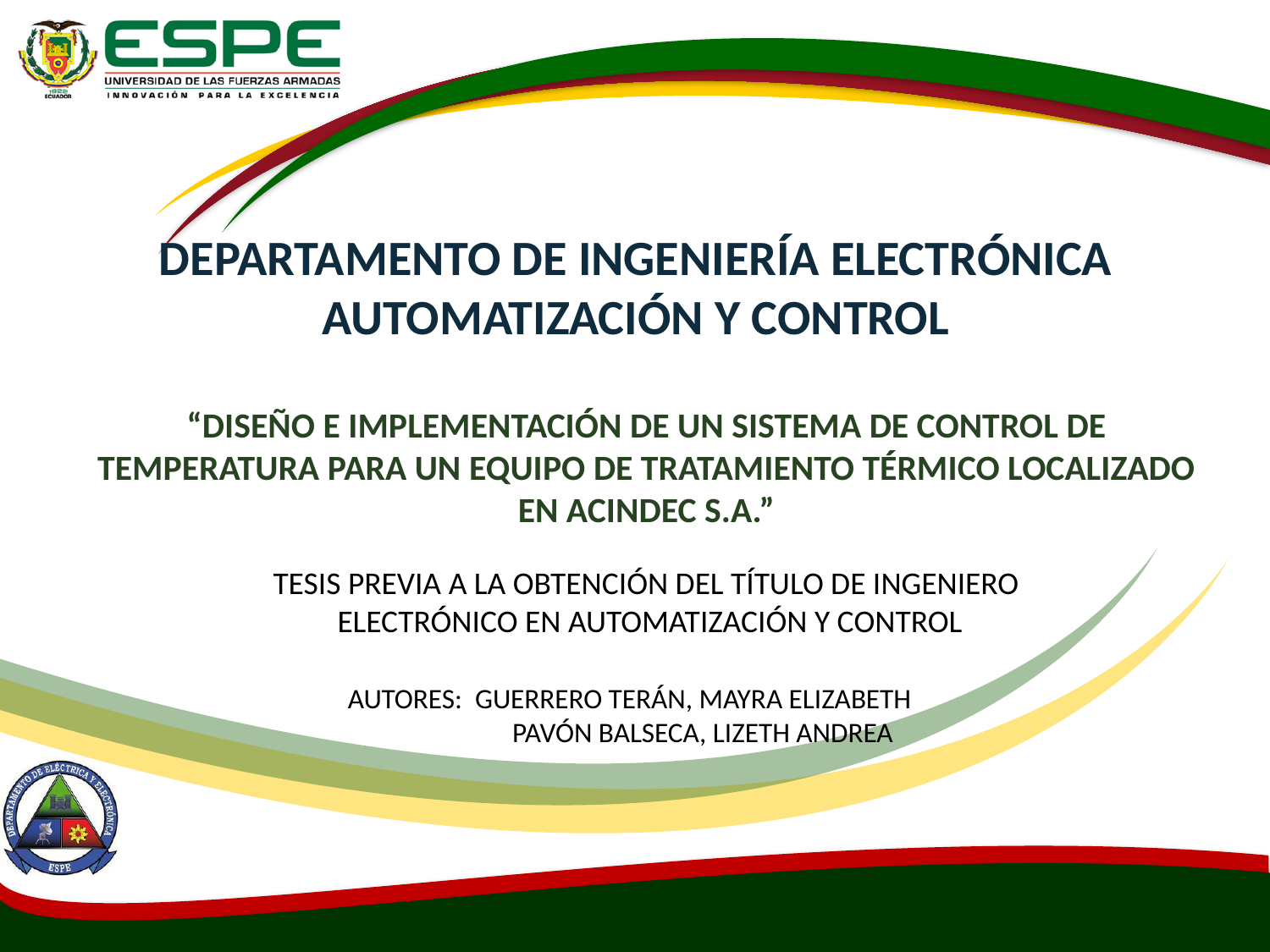

# DEPARTAMENTO DE INGENIERÍA ELECTRÓNICA AUTOMATIZACIÓN Y CONTROL
“DISEÑO E IMPLEMENTACIÓN DE UN SISTEMA DE CONTROL DE TEMPERATURA PARA UN EQUIPO DE TRATAMIENTO TÉRMICO LOCALIZADO EN ACINDEC S.A.”
TESIS PREVIA A LA OBTENCIÓN DEL TÍTULO DE INGENIERO  ELECTRÓNICO EN AUTOMATIZACIÓN Y CONTROL
AUTORES:  GUERRERO TERÁN, MAYRA ELIZABETH
	   PAVÓN BALSECA, LIZETH ANDREA